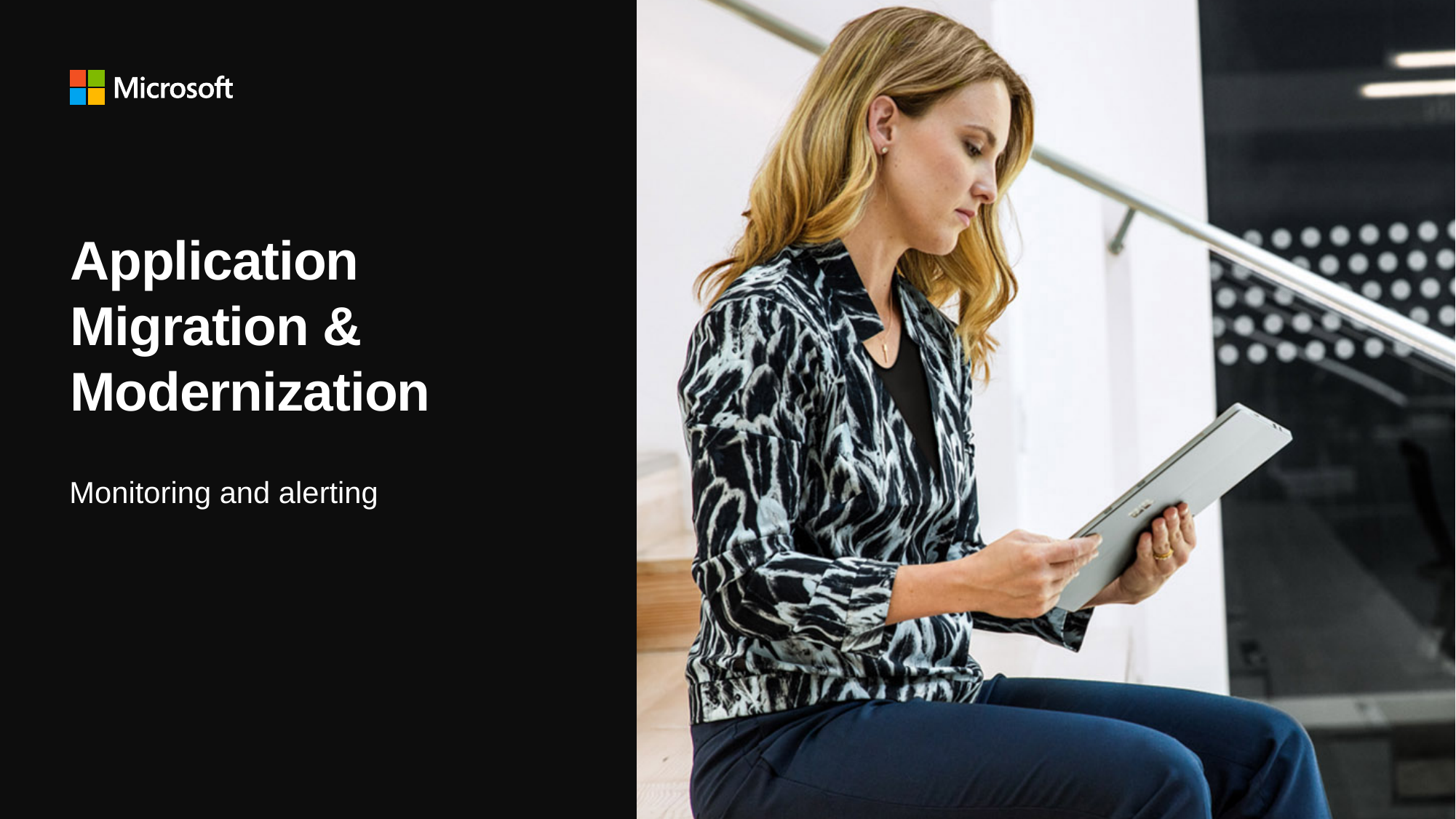

# Application Migration​ & Modernization
Monitoring and alerting